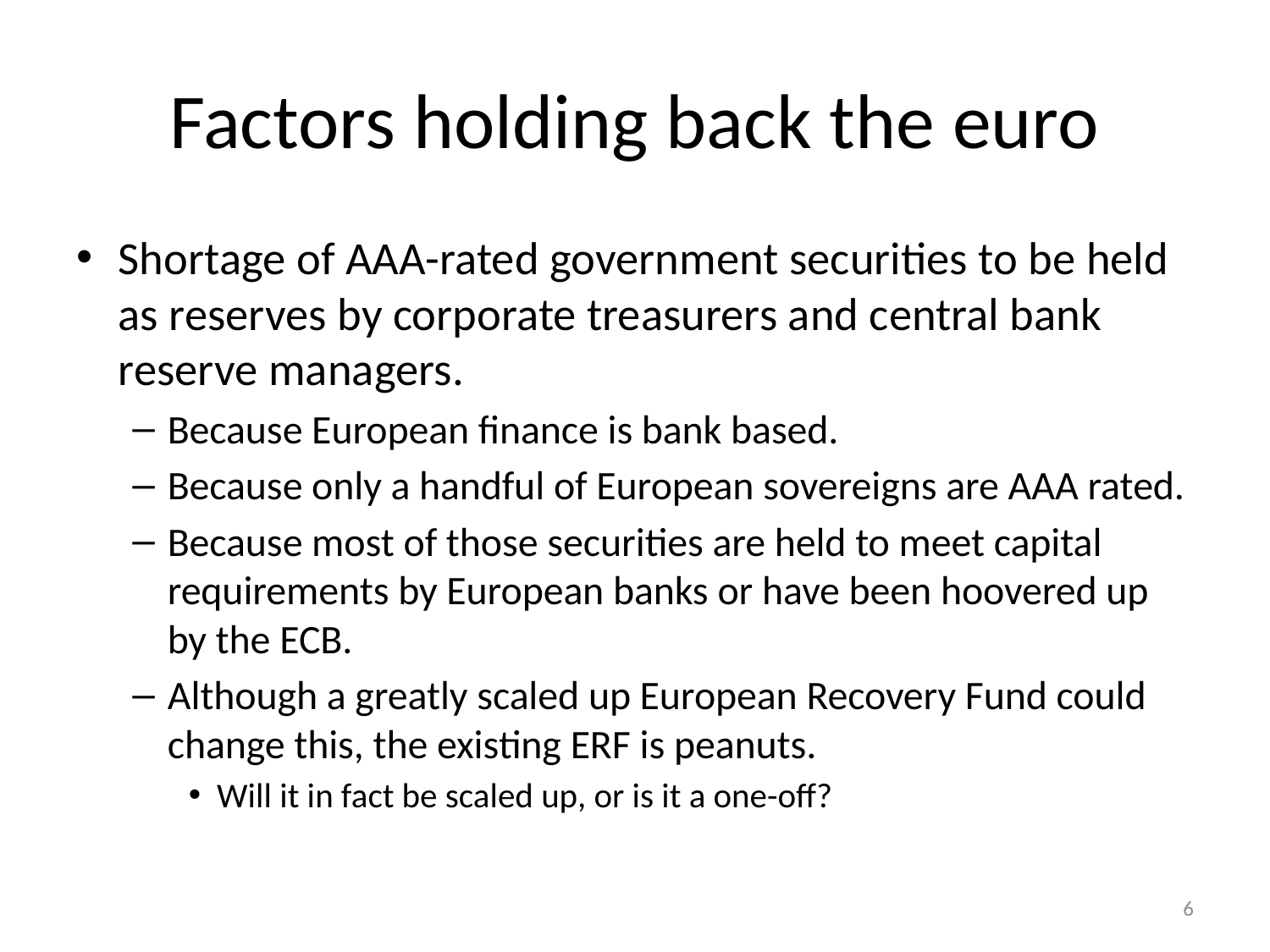

# Factors holding back the euro
Shortage of AAA-rated government securities to be held as reserves by corporate treasurers and central bank reserve managers.
Because European finance is bank based.
Because only a handful of European sovereigns are AAA rated.
Because most of those securities are held to meet capital requirements by European banks or have been hoovered up by the ECB.
Although a greatly scaled up European Recovery Fund could change this, the existing ERF is peanuts.
Will it in fact be scaled up, or is it a one-off?
6